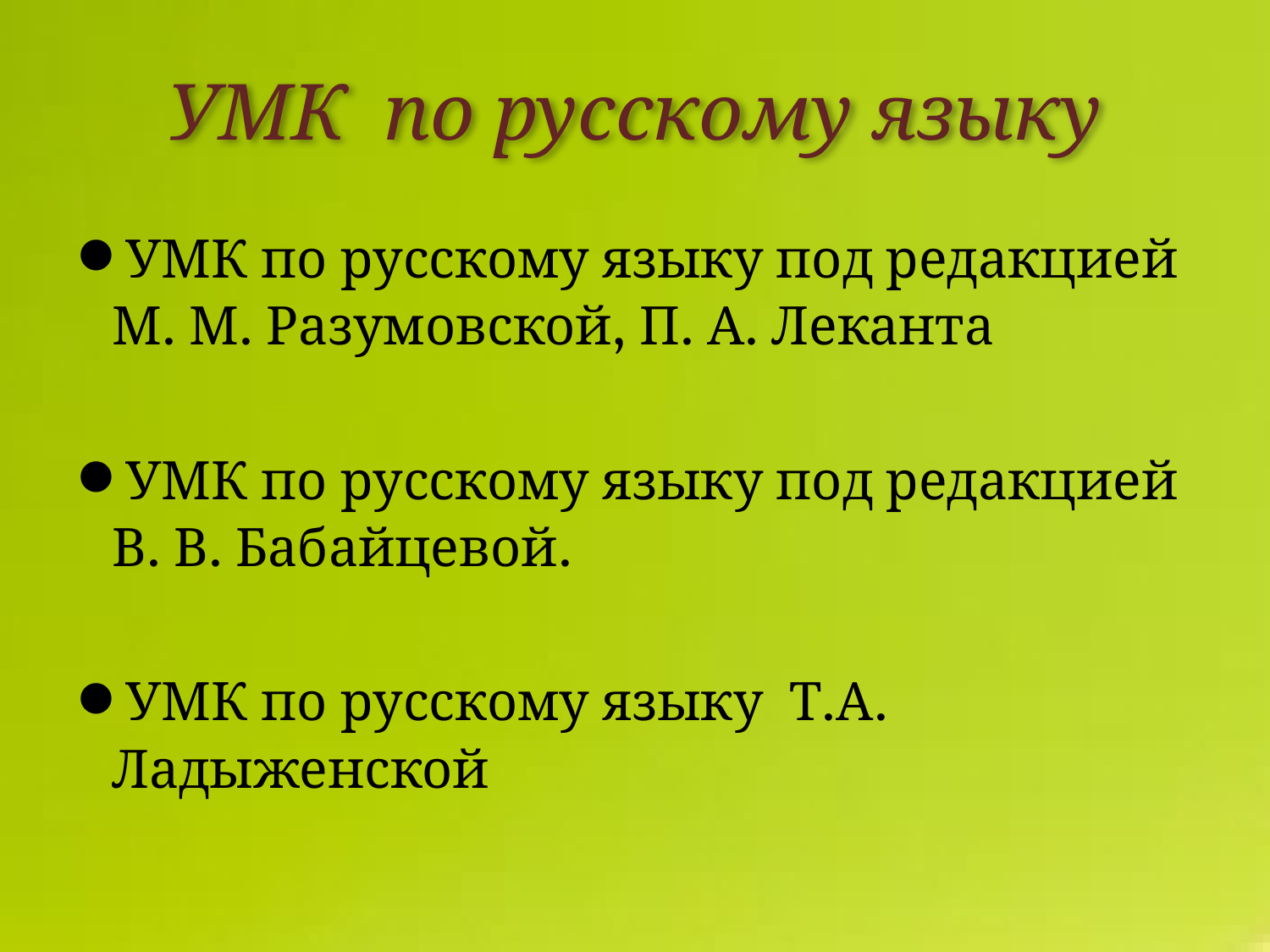

# УМК  по русскому языку
УМК по русскому языку под редакцией М. М. Разумовской, П. А. Леканта

УМК по русскому языку под редакцией В. В. Бабайцевой.

УМК по русскому языку  Т.А. Ладыженской